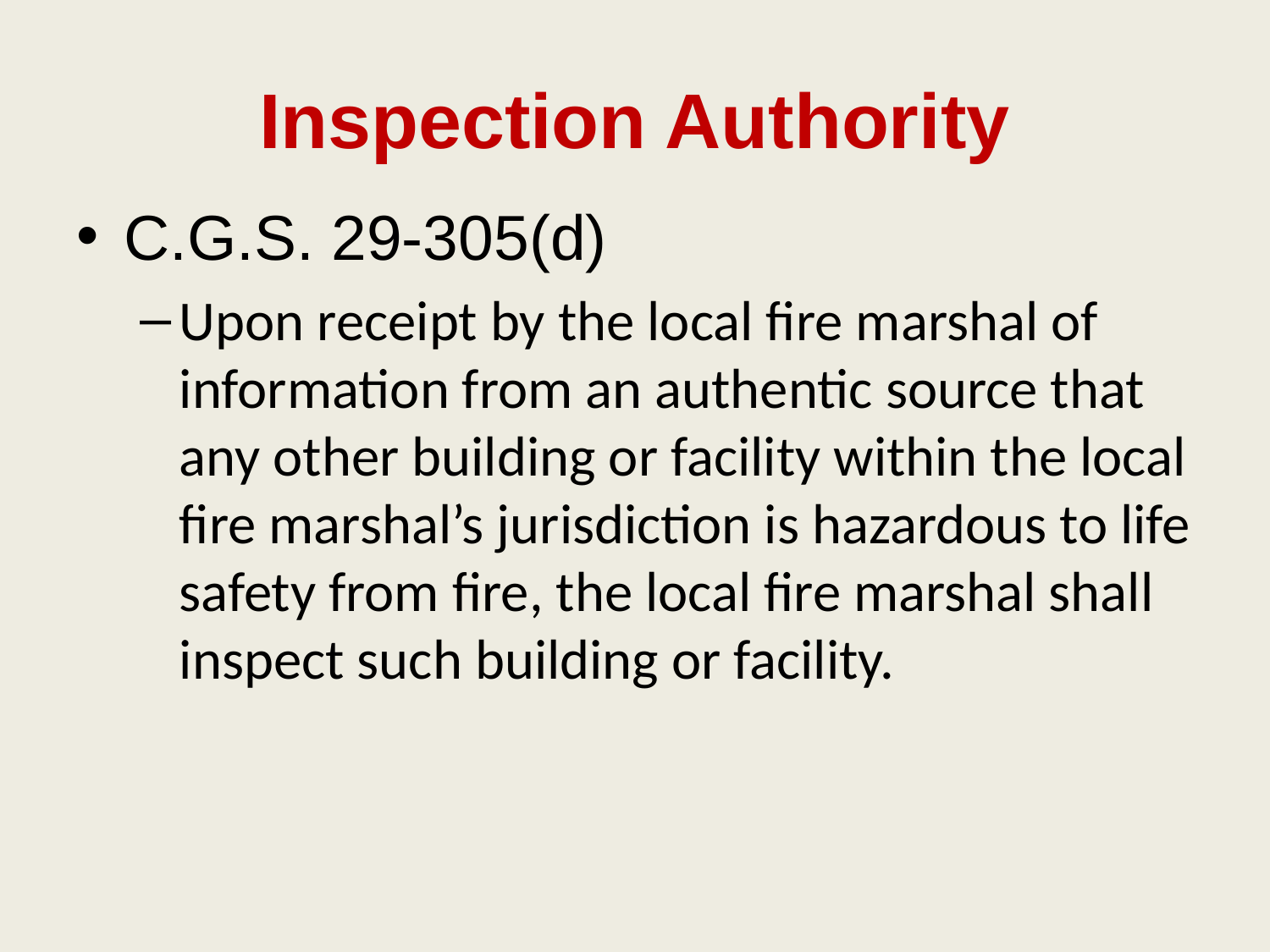

# Inspection Authority
C.G.S. 29-305(d)
Upon receipt by the local fire marshal of information from an authentic source that any other building or facility within the local fire marshal’s jurisdiction is hazardous to life safety from fire, the local fire marshal shall inspect such building or facility.